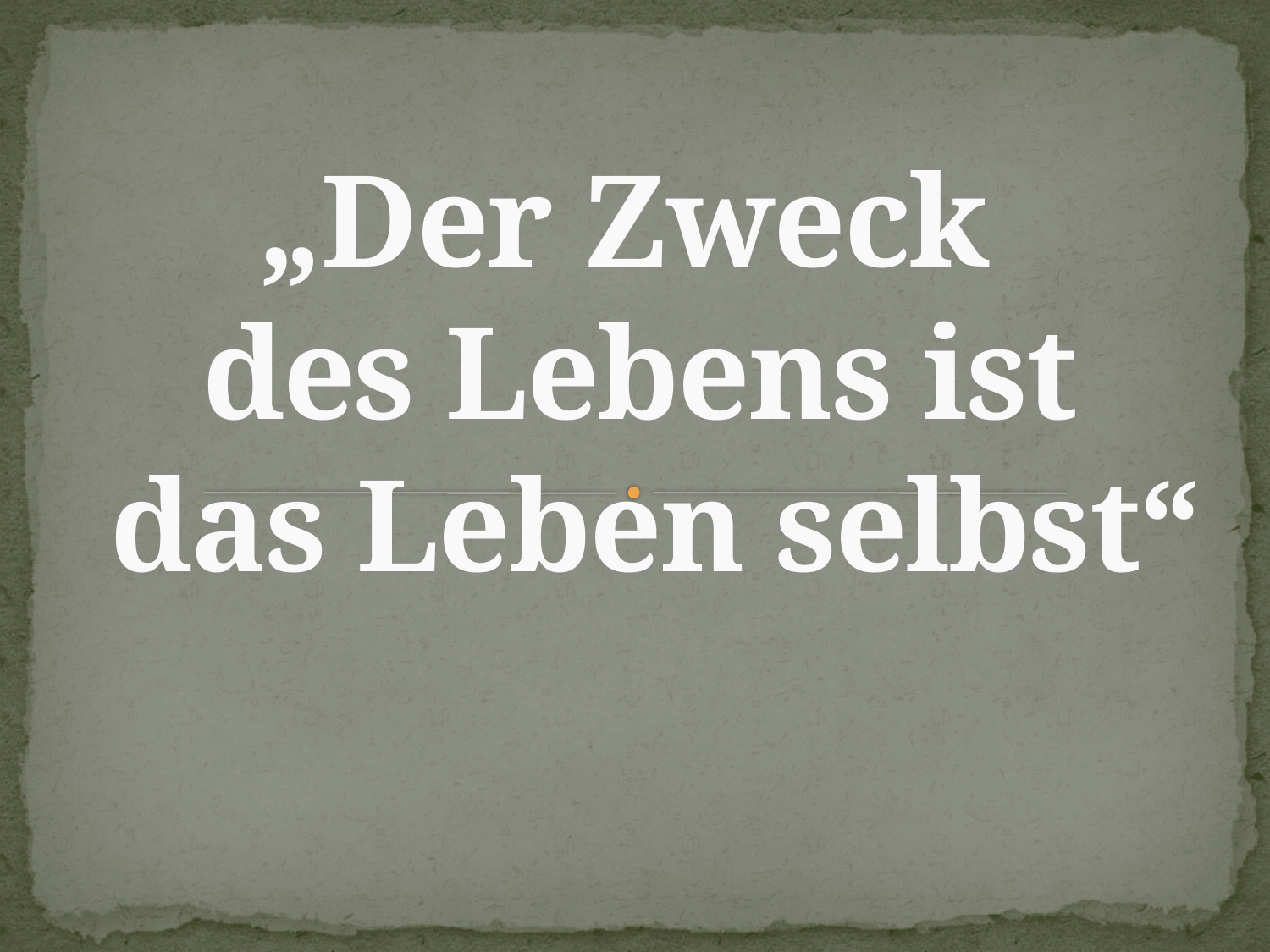

# „Der Zweck des Lebens ist das Leben selbst“